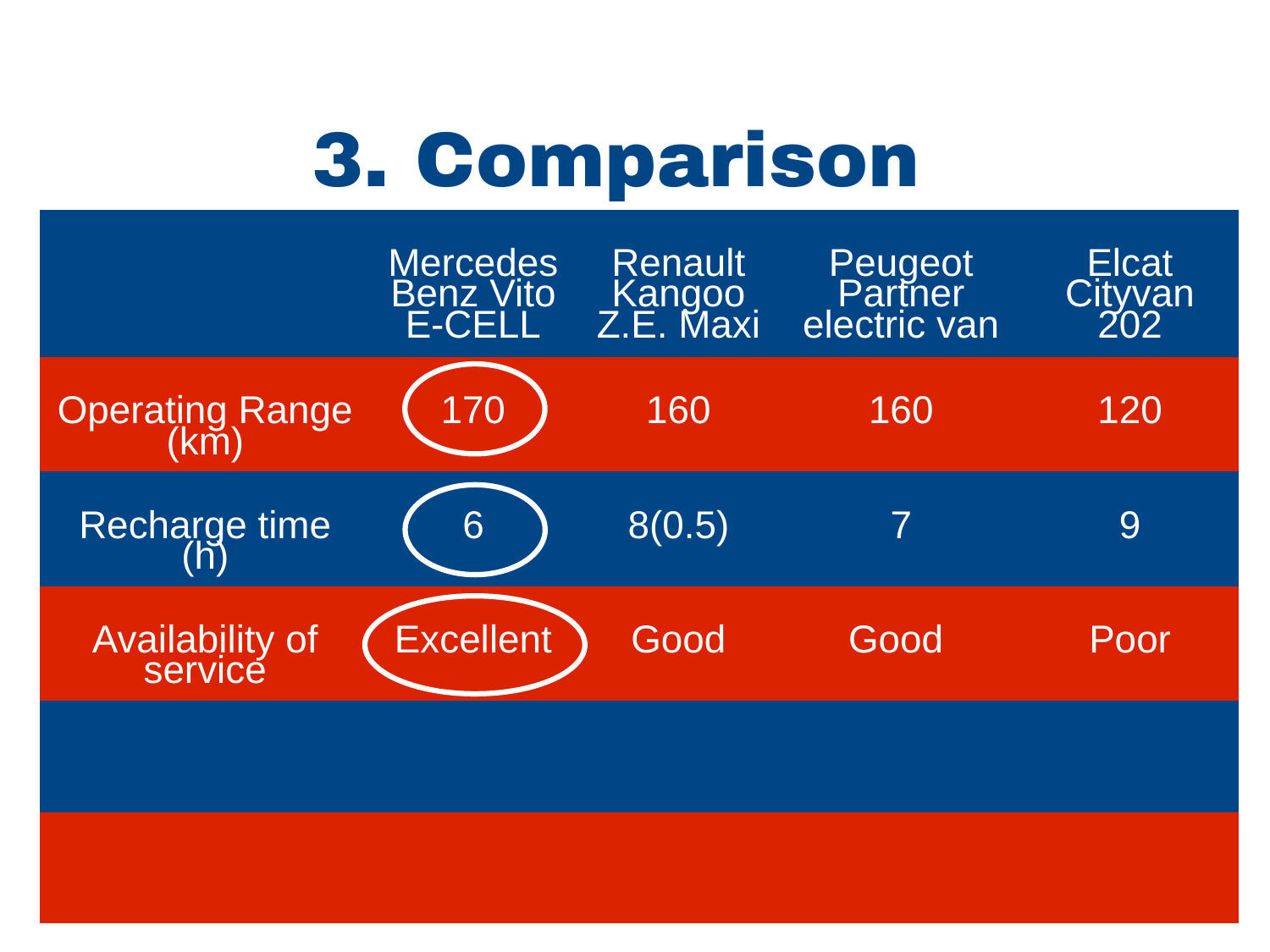

3. Comparison
|  | Mercedes Benz Vito E-CELL | Renault Kangoo Z.E. Maxi | Peugeot Partner electric van | Elcat Cityvan 202 |
| --- | --- | --- | --- | --- |
| Operating Range (km) | 170 | 160 | 160 | 120 |
| Recharge time (h) | 6 | 8(0.5) | 7 | 9 |
| Availability of service | Excellent | Good | Good | Poor |
|  |  |  |  |  |
|  |  |  |  |  |